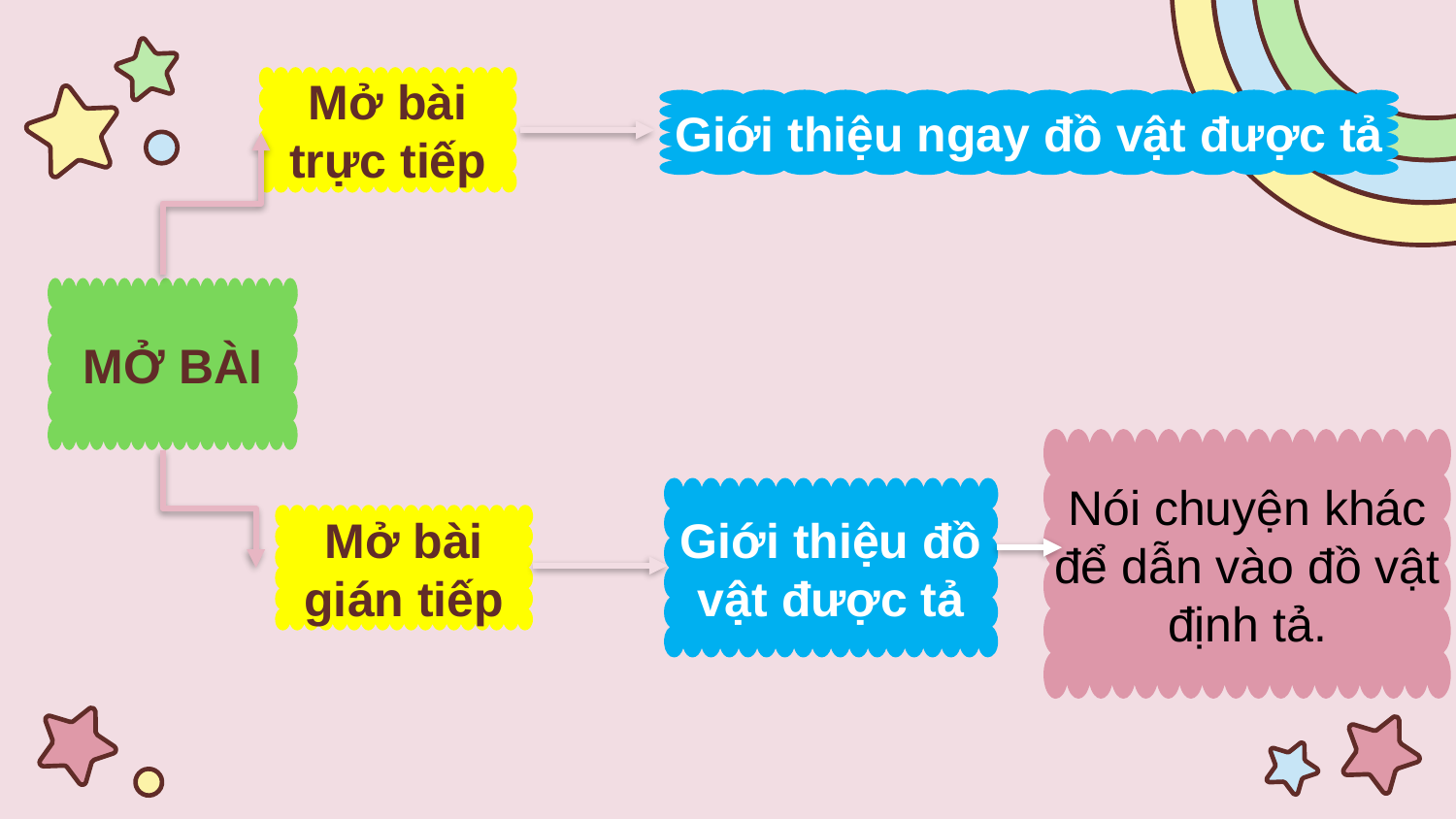

Mở bài trực tiếp

Giới thiệu ngay đồ vật được tả

MỞ BÀI
Nói chuyện khác để dẫn vào đồ vật định tả.
Giới thiệu đồ vật được tả
Mở bài gián tiếp